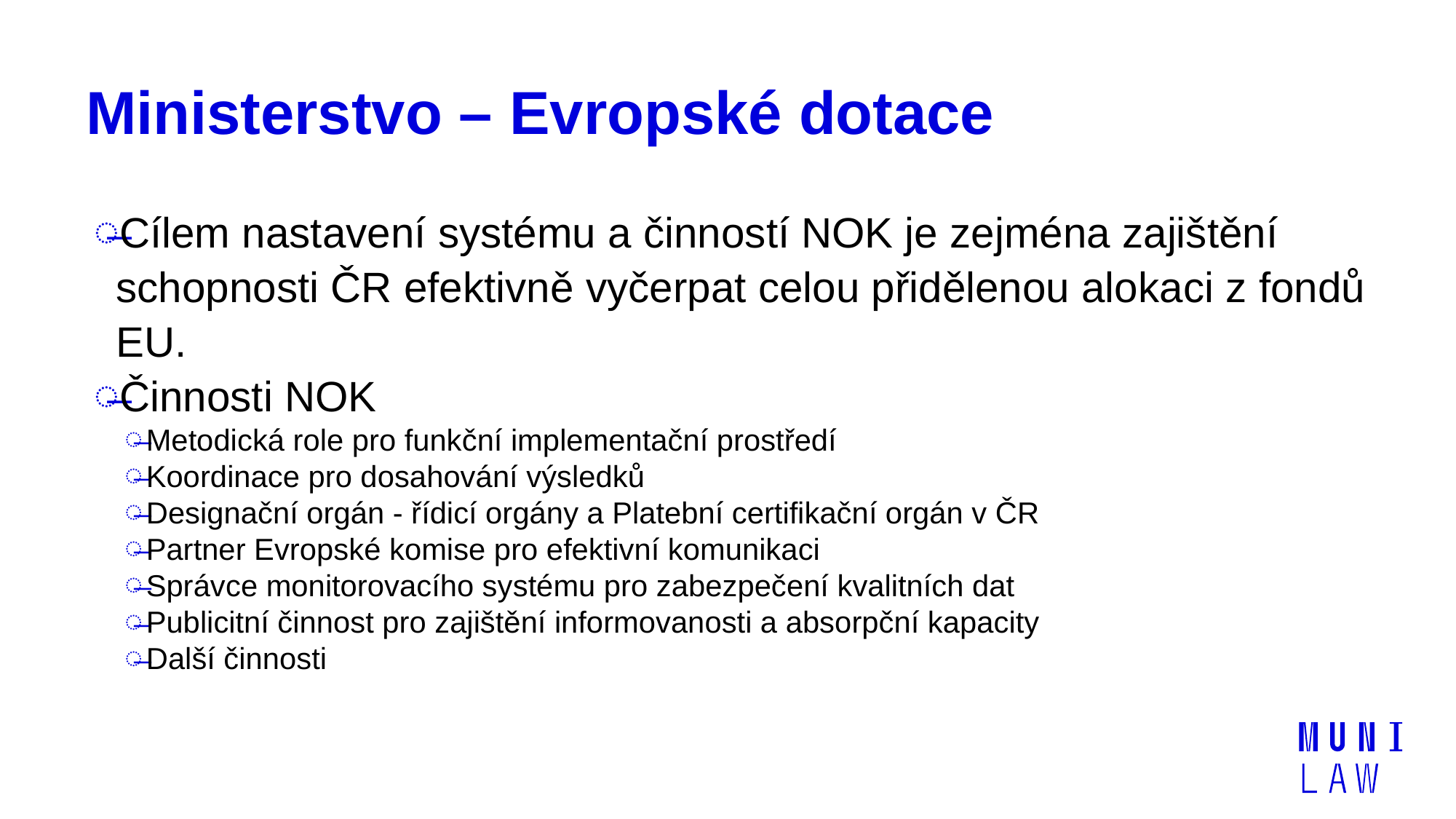

# Ministerstvo – Evropské dotace
Cílem nastavení systému a činností NOK je zejména zajištění schopnosti ČR efektivně vyčerpat celou přidělenou alokaci z fondů EU.
Činnosti NOK
Metodická role pro funkční implementační prostředí
Koordinace pro dosahování výsledků
Designační orgán - řídicí orgány a Platební certifikační orgán v ČR
Partner Evropské komise pro efektivní komunikaci
Správce monitorovacího systému pro zabezpečení kvalitních dat
Publicitní činnost pro zajištění informovanosti a absorpční kapacity
Další činnosti